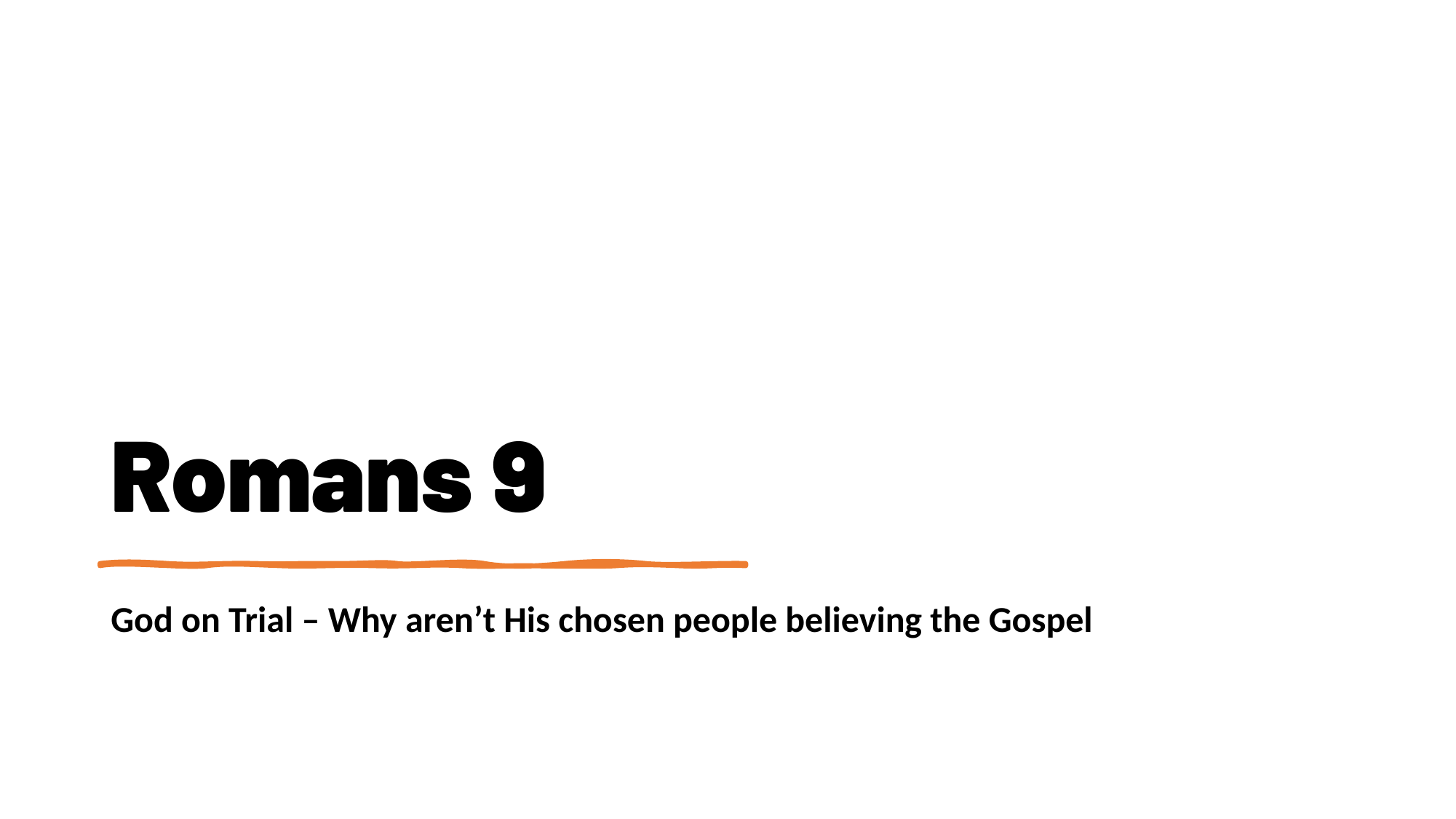

# Romans 9

God on Trial – Why aren’t His chosen people believing the Gospel